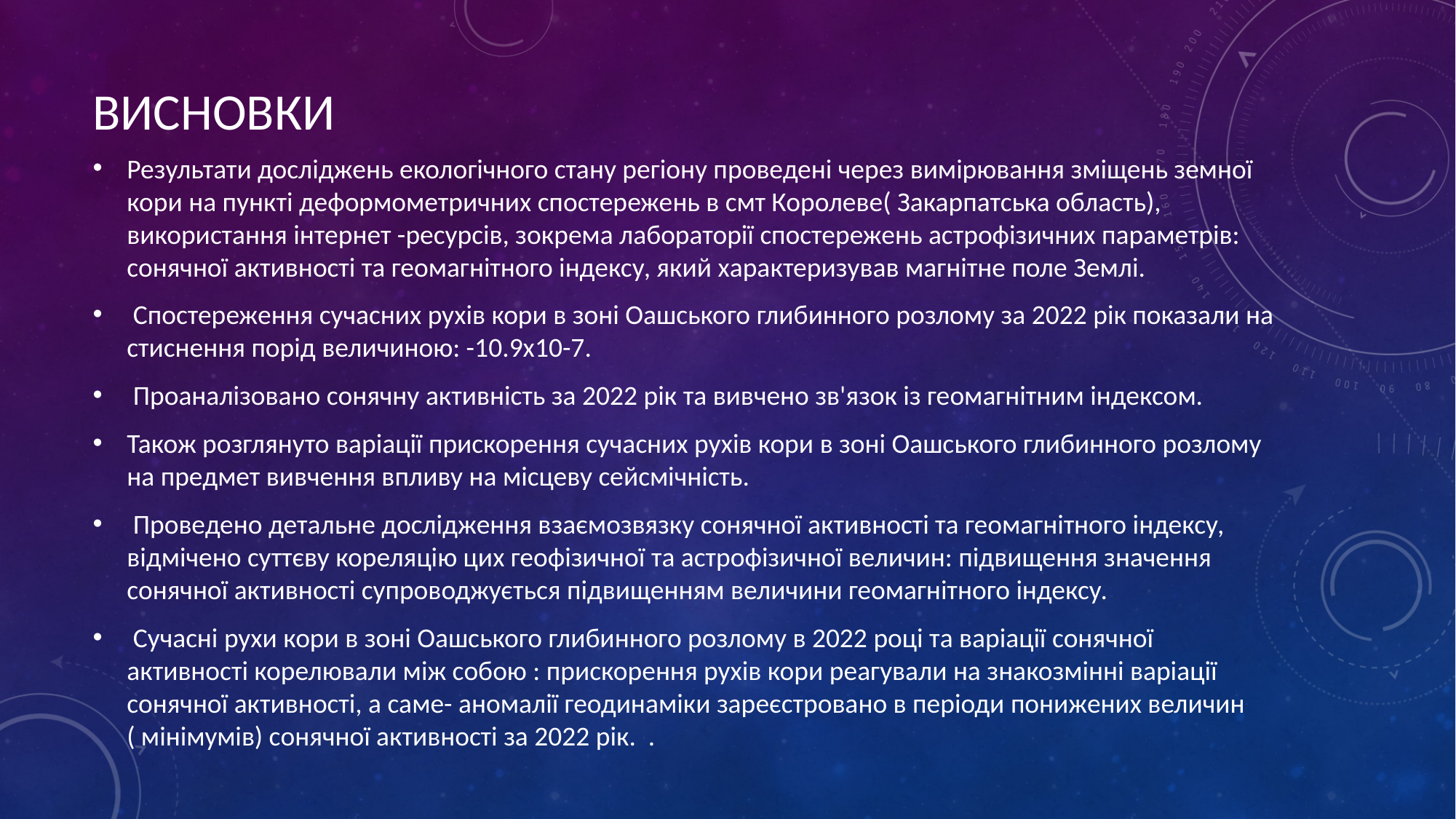

# висновки
Результати досліджень екологічного стану регіону проведені через вимірювання зміщень земної кори на пункті деформометричних спостережень в смт Королеве( Закарпатська область), використання інтернет -ресурсів, зокрема лабораторії спостережень астрофізичних параметрів: сонячної активності та геомагнітного індексу, який характеризував магнітне поле Землі.
 Спостереження сучасних рухів кори в зоні Оашського глибинного розлому за 2022 рік показали на стиснення порід величиною: -10.9х10-7.
 Проаналізовано сонячну активність за 2022 рік та вивчено зв'язок із геомагнітним індексом.
Також розглянуто варіації прискорення сучасних рухів кори в зоні Оашського глибинного розлому на предмет вивчення впливу на місцеву сейсмічність.
 Проведено детальне дослідження взаємозвязку сонячної активності та геомагнітного індексу, відмічено суттєву кореляцію цих геофізичної та астрофізичної величин: підвищення значення сонячної активності супроводжується підвищенням величини геомагнітного індексу.
 Сучасні рухи кори в зоні Оашського глибинного розлому в 2022 році та варіації сонячної активності корелювали між собою : прискорення рухів кори реагували на знакозмінні варіації сонячної активності, а саме- аномалії геодинаміки зареєстровано в періоди понижених величин ( мінімумів) сонячної активності за 2022 рік.  .